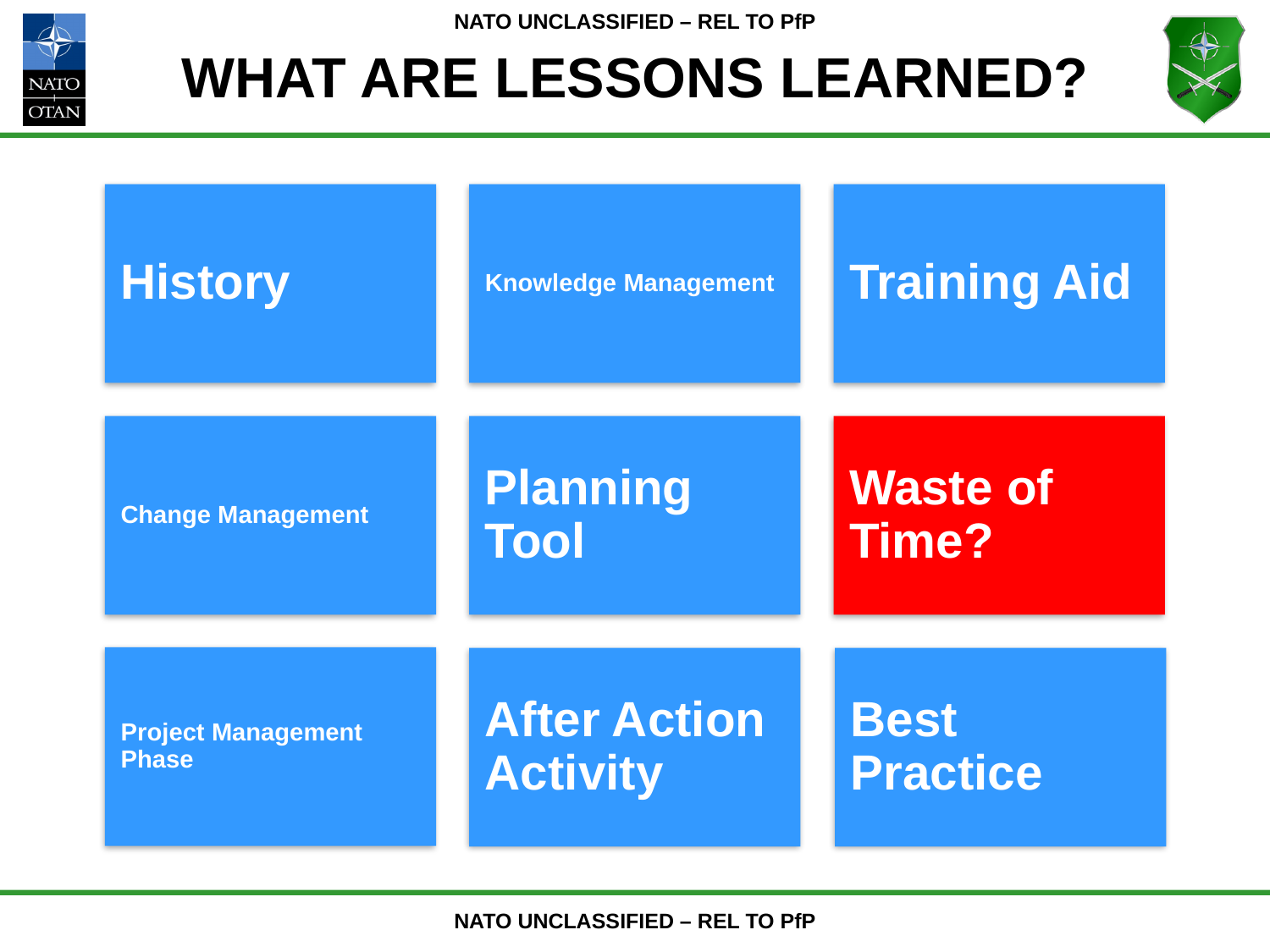

# What are Lessons Learned?
History
Knowledge Management
Training Aid
Change Management
Planning Tool
Waste of Time?
Project Management Phase
Best Practice
After Action Activity